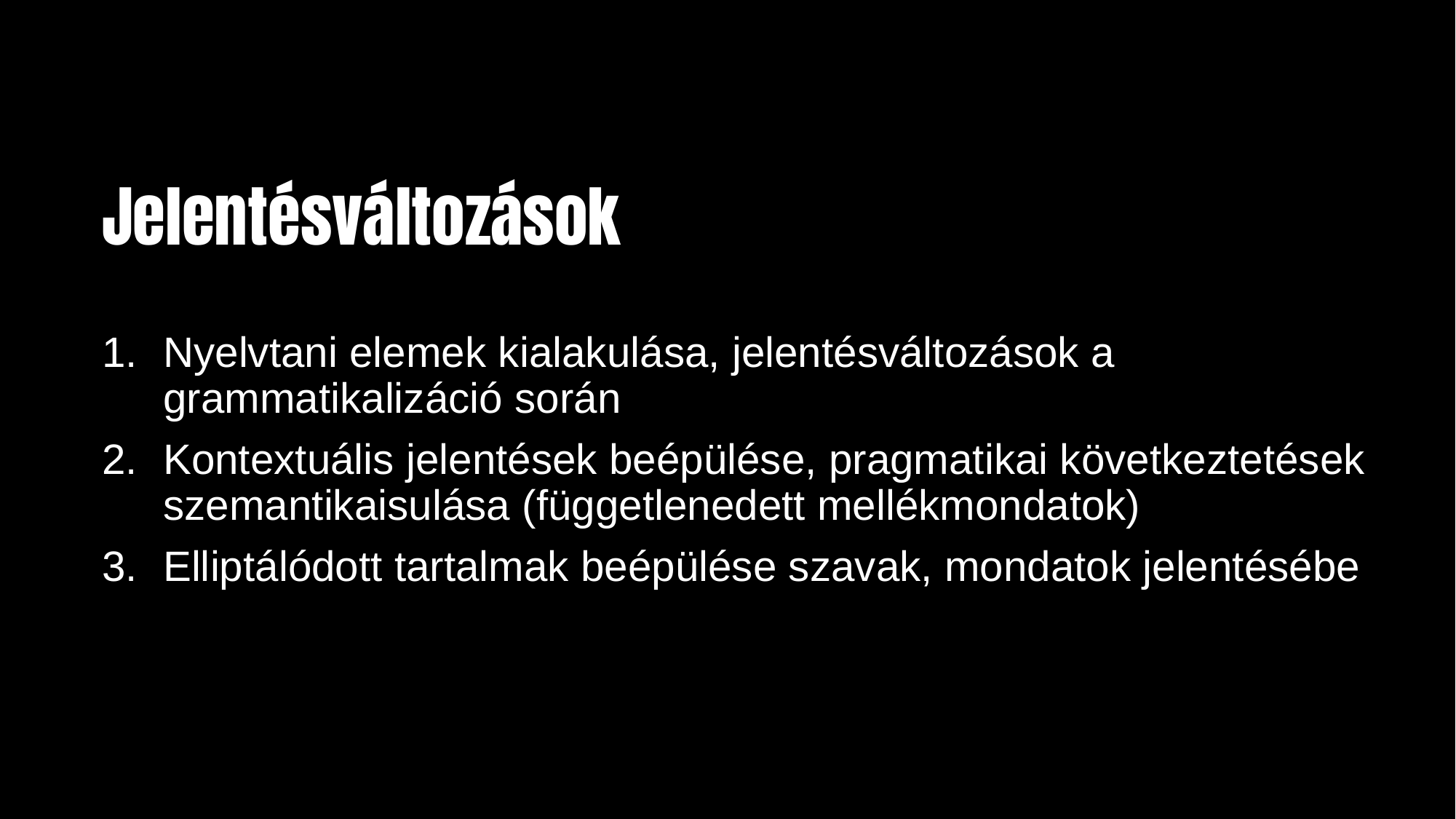

# Jelentésváltozások
Nyelvtani elemek kialakulása, jelentésváltozások a grammatikalizáció során
Kontextuális jelentések beépülése, pragmatikai következtetések szemantikaisulása (függetlenedett mellékmondatok)
Elliptálódott tartalmak beépülése szavak, mondatok jelentésébe